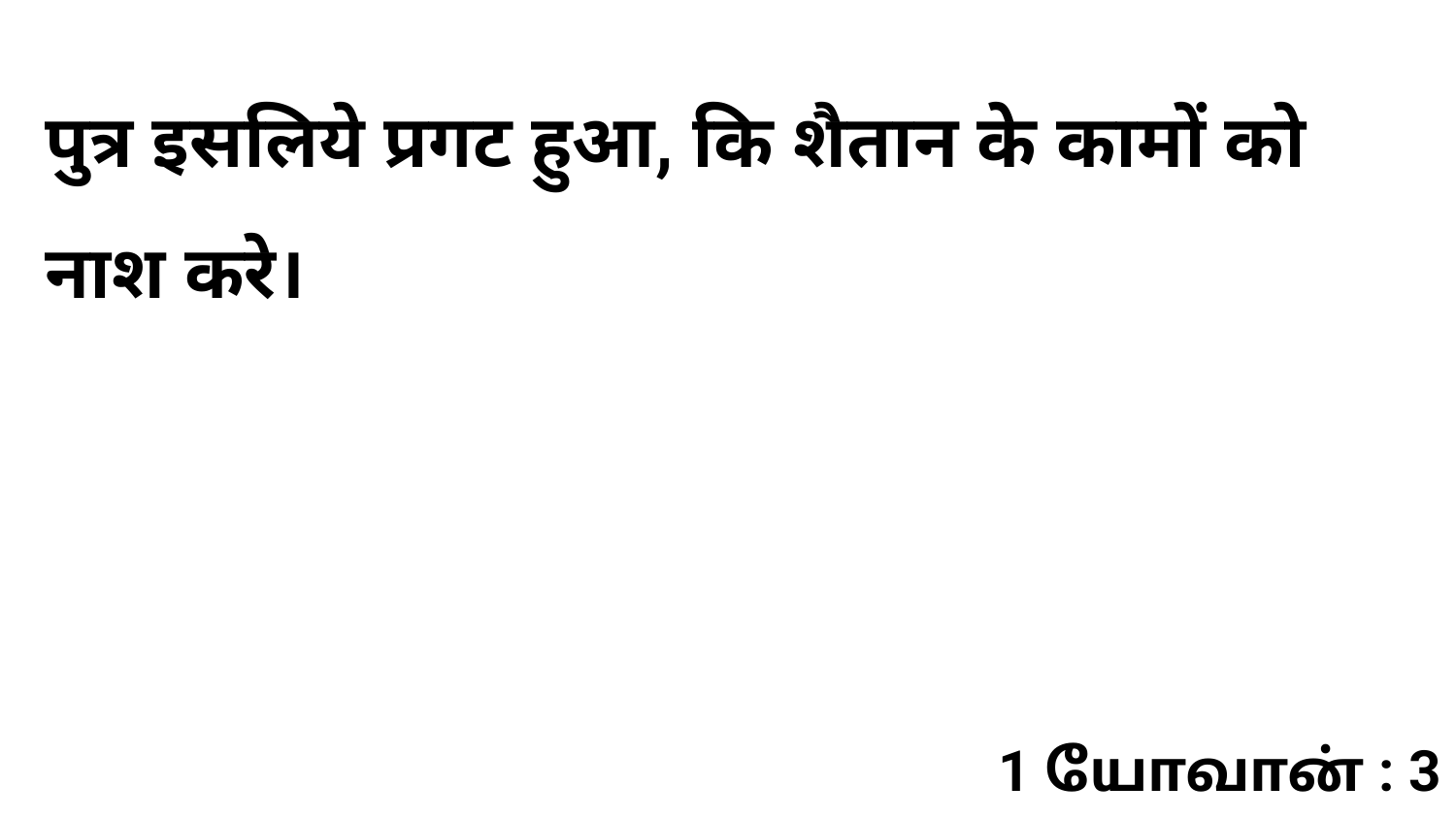

पुत्र इसलिये प्रगट हुआ, कि शैतान के कामों को नाश करे।
1 யோவான் : 3